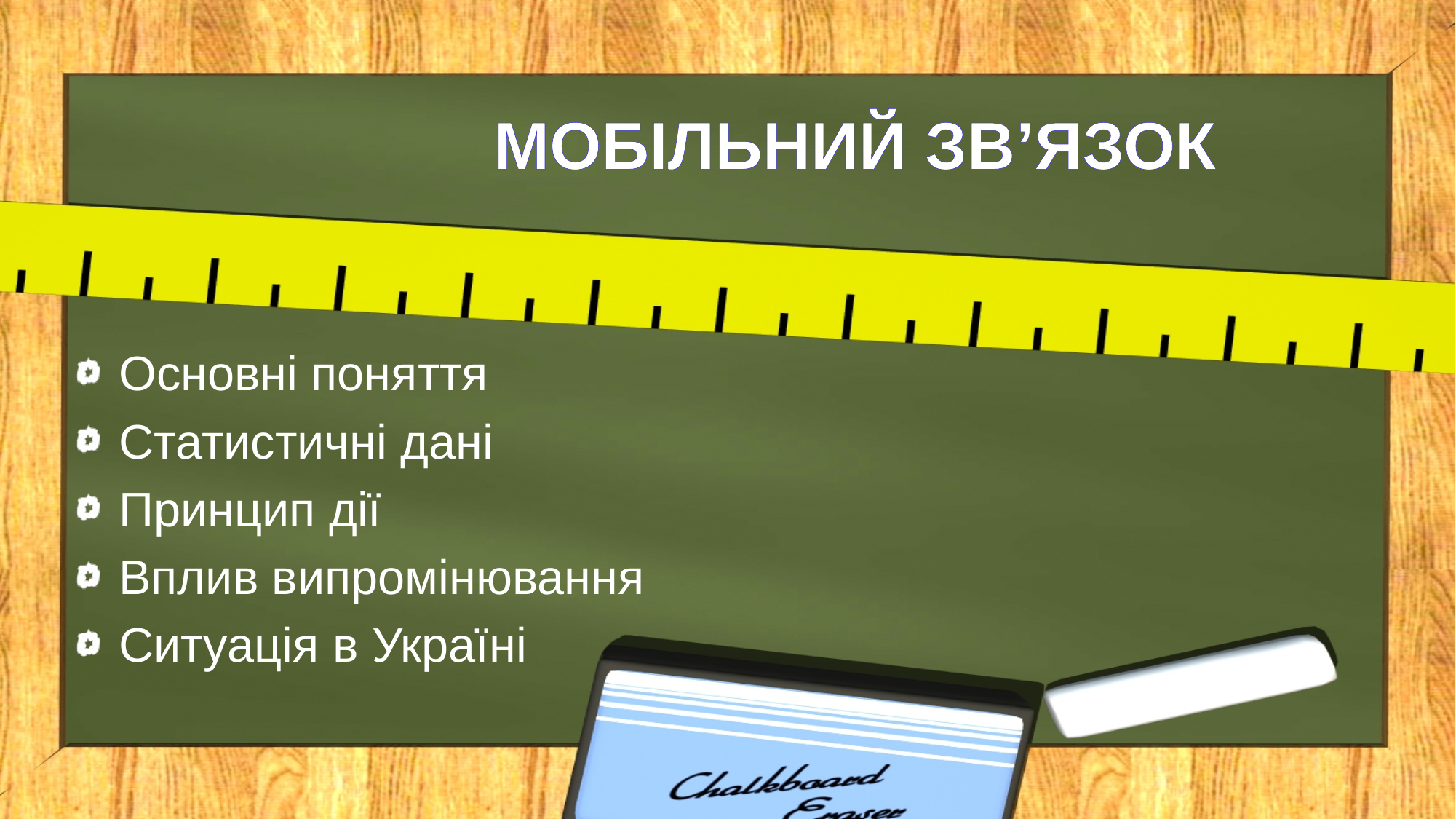

# МОБІЛЬНИЙ ЗВ’ЯЗОК
 Основні поняття
 Статистичні дані
 Принцип дії
 Вплив випромінювання
 Ситуація в Україні